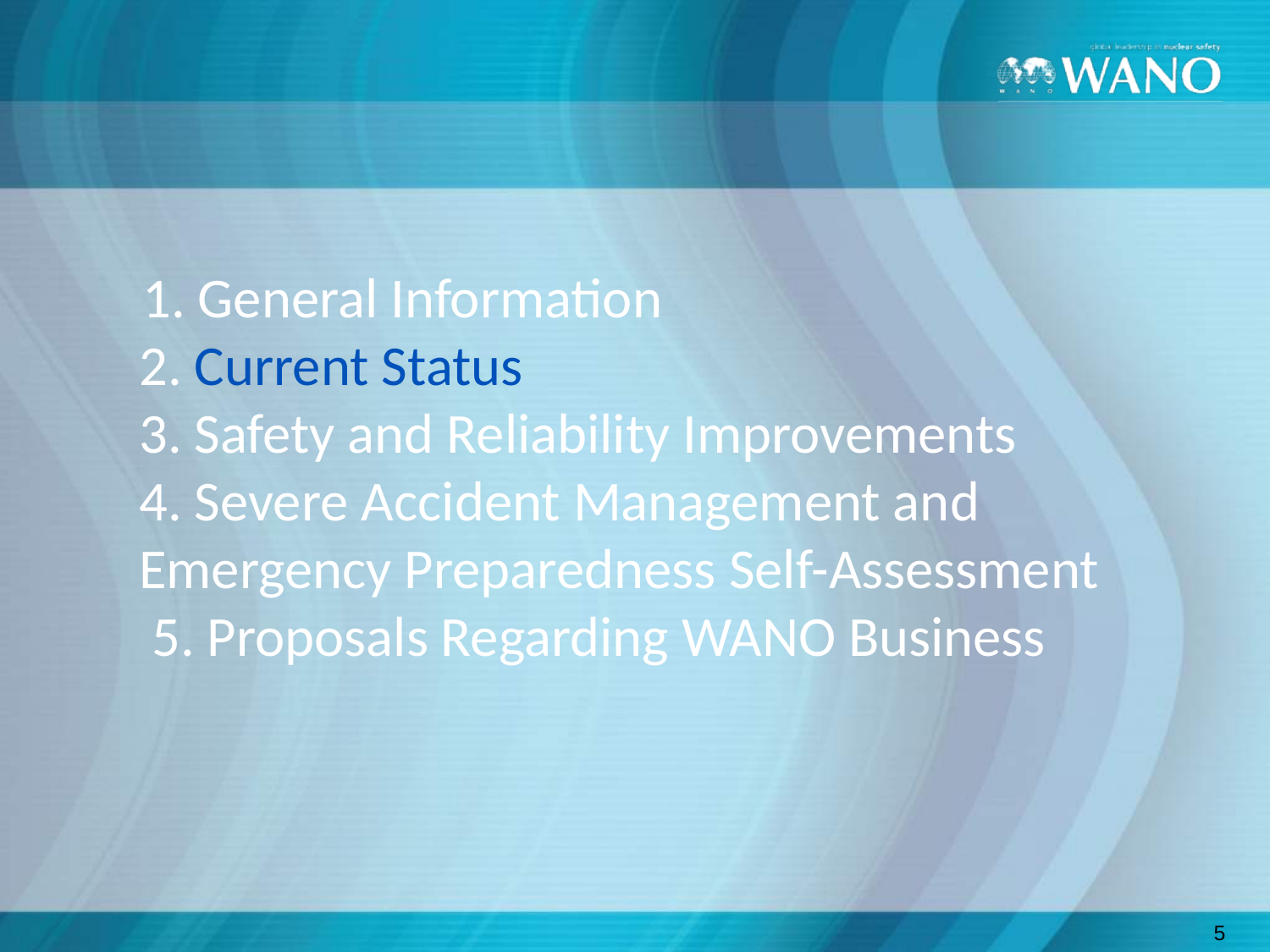

# General Information 2. Current Status 3. Safety and Reliability Improvements 4. Severe Accident Management and Emergency Preparedness Self-Assessment 5. Proposals Regarding WANO Business
5